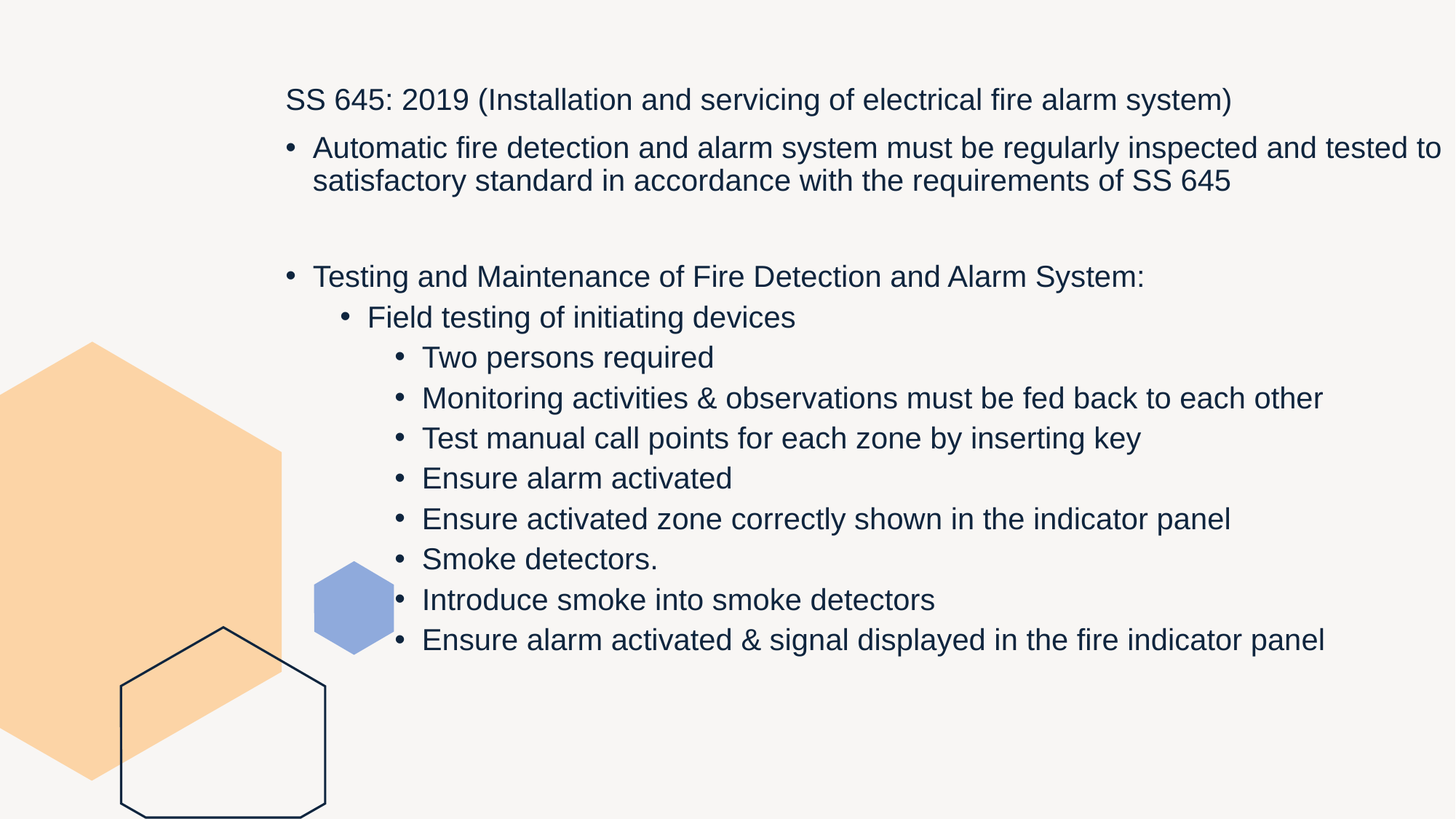

SS 645: 2019 (Installation and servicing of electrical fire alarm system)
Automatic fire detection and alarm system must be regularly inspected and tested to satisfactory standard in accordance with the requirements of SS 645

Testing and Maintenance of Fire Detection and Alarm System:
Field testing of initiating devices
Two persons required
Monitoring activities & observations must be fed back to each other
Test manual call points for each zone by inserting key
Ensure alarm activated
Ensure activated zone correctly shown in the indicator panel
Smoke detectors.
Introduce smoke into smoke detectors
Ensure alarm activated & signal displayed in the fire indicator panel